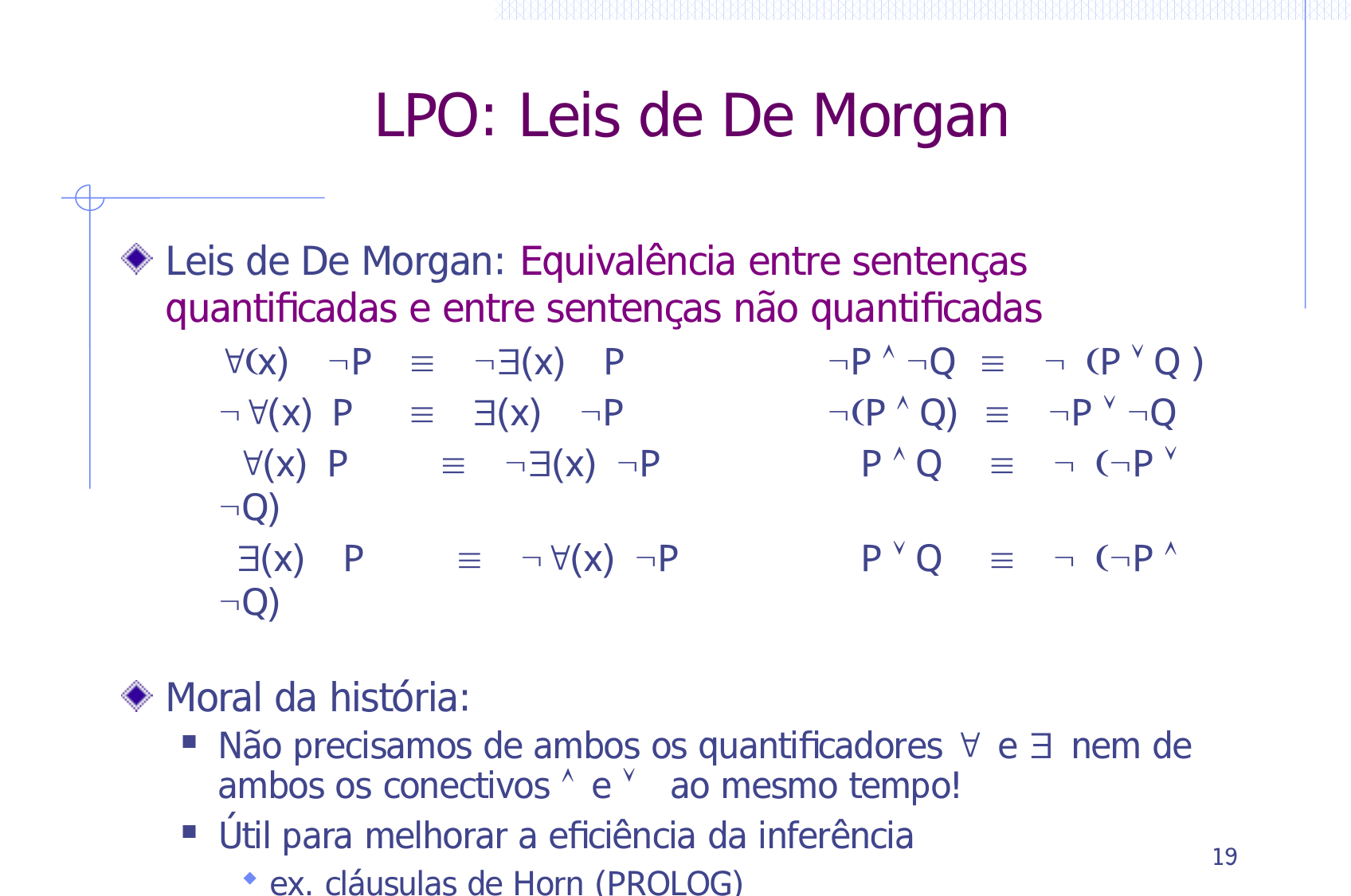

# LPO: Leis de De Morgan
Leis de De Morgan: Equivalência entre sentenças quantificadas e entre sentenças não quantificadas
	∀(x)  ¬P  ≡  ¬∃(x)  P		 ¬P ∧ ¬Q  ≡  ¬ (P ∨ Q )
	¬∀(x) P   ≡  ∃(x)  ¬P		 ¬(P ∧ Q)  ≡  ¬P ∨ ¬Q
	 ∀(x) P     ≡  ¬∃(x) ¬P		    P ∧ Q    ≡  ¬ (¬P ∨ ¬Q)
	 ∃(x)  P     ≡  ¬∀(x) ¬P		    P ∨ Q    ≡  ¬ (¬P ∧ ¬Q)

Moral da história:
Não precisamos de ambos os quantificadores ∀ e ∃ nem de ambos os conectivos ∧ e ∨  ao mesmo tempo!
Útil para melhorar a eficiência da inferência
ex. cláusulas de Horn (PROLOG)
19